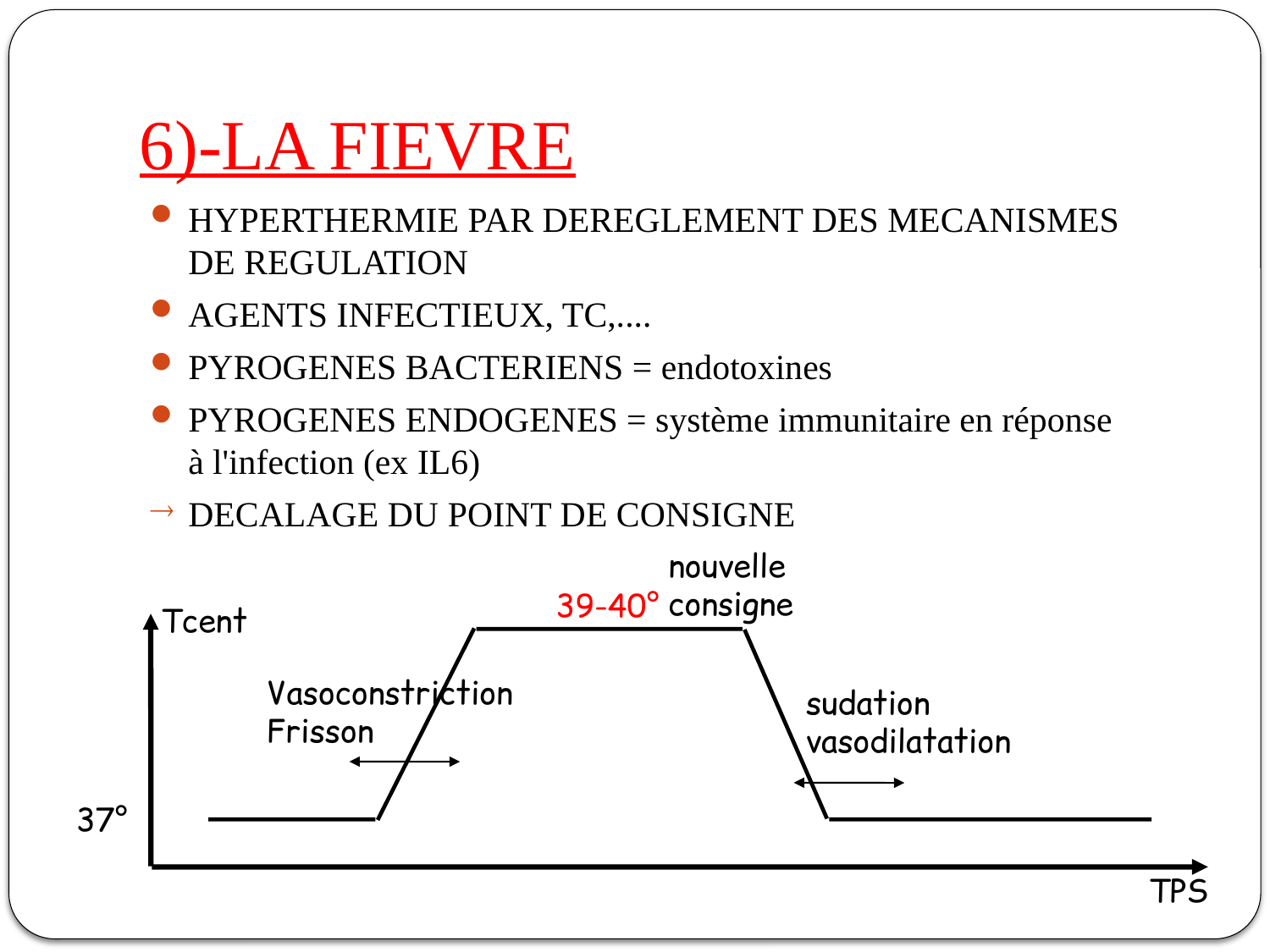

# 6)-LA FIEVRE
HYPERTHERMIE PAR DEREGLEMENT DES MECANISMES DE REGULATION
AGENTS INFECTIEUX, TC,....
PYROGENES BACTERIENS = endotoxines
PYROGENES ENDOGENES = système immunitaire en réponse à l'infection (ex IL6)
DECALAGE DU POINT DE CONSIGNE
nouvelle
consigne
39-40°
Tcent

Vasoconstriction
Frisson
sudation
vasodilatation

37°

TPS